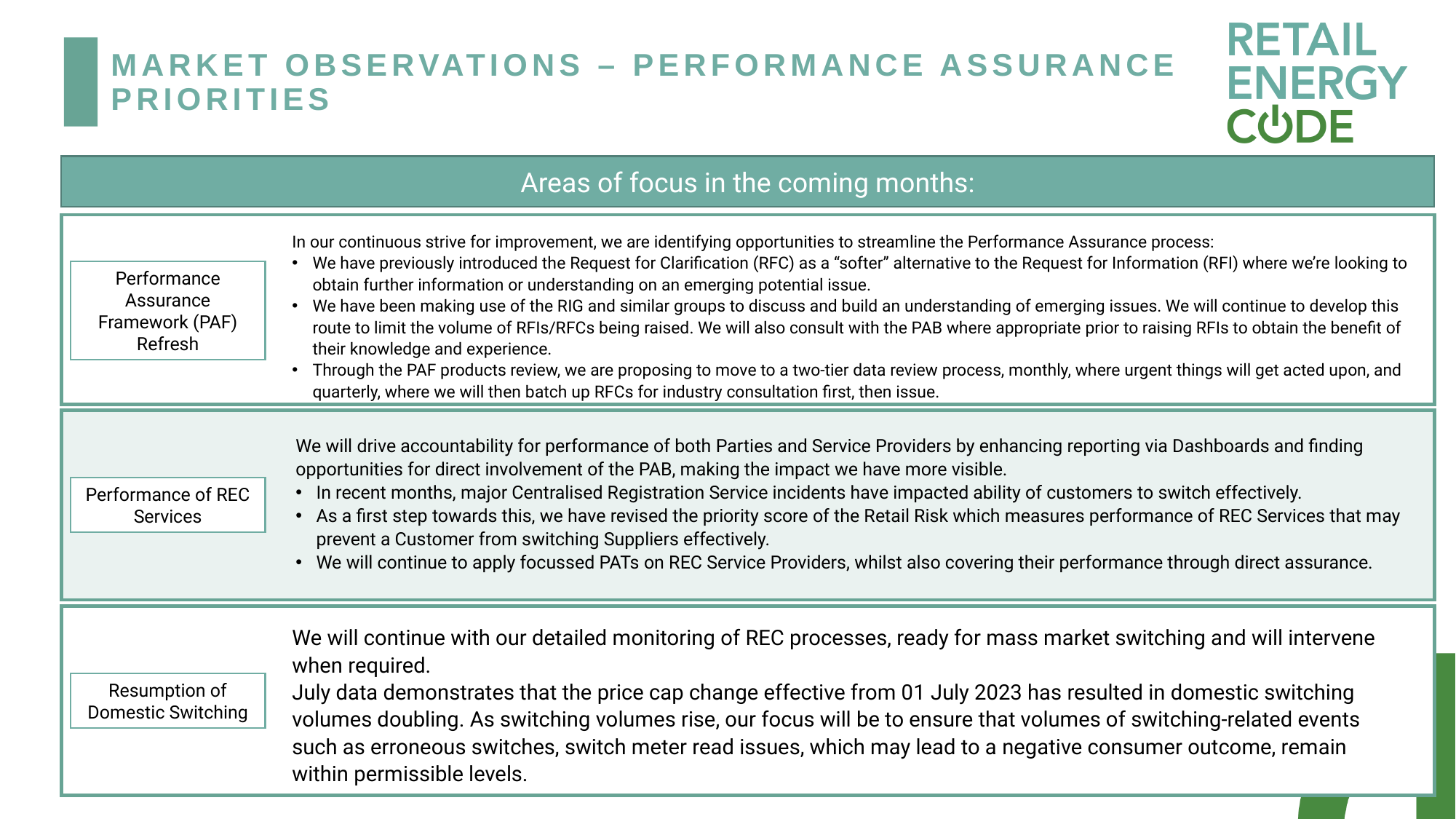

# Market Observations – Performance Assurance Priorities
Areas of focus in the coming months:

In our continuous strive for improvement, we are identifying opportunities to streamline the Performance Assurance process:
We have previously introduced the Request for Clarification (RFC) as a “softer” alternative to the Request for Information (RFI) where we’re looking to obtain further information or understanding on an emerging potential issue.
We have been making use of the RIG and similar groups to discuss and build an understanding of emerging issues. We will continue to develop this route to limit the volume of RFIs/RFCs being raised. We will also consult with the PAB where appropriate prior to raising RFIs to obtain the benefit of their knowledge and experience.
Through the PAF products review, we are proposing to move to a two-tier data review process, monthly, where urgent things will get acted upon, and quarterly, where we will then batch up RFCs for industry consultation first, then issue.
Performance Assurance Framework (PAF) Refresh

We will drive accountability for performance of both Parties and Service Providers by enhancing reporting via Dashboards and finding opportunities for direct involvement of the PAB, making the impact we have more visible.
In recent months, major Centralised Registration Service incidents have impacted ability of customers to switch effectively.
As a first step towards this, we have revised the priority score of the Retail Risk which measures performance of REC Services that may prevent a Customer from switching Suppliers effectively.
We will continue to apply focussed PATs on REC Service Providers, whilst also covering their performance through direct assurance.
Performance of REC Services

We will continue with our detailed monitoring of REC processes, ready for mass market switching and will intervene when required.
July data demonstrates that the price cap change effective from 01 July 2023 has resulted in domestic switching volumes doubling. As switching volumes rise, our focus will be to ensure that volumes of switching-related events such as erroneous switches, switch meter read issues, which may lead to a negative consumer outcome, remain within permissible levels.
Resumption of Domestic Switching